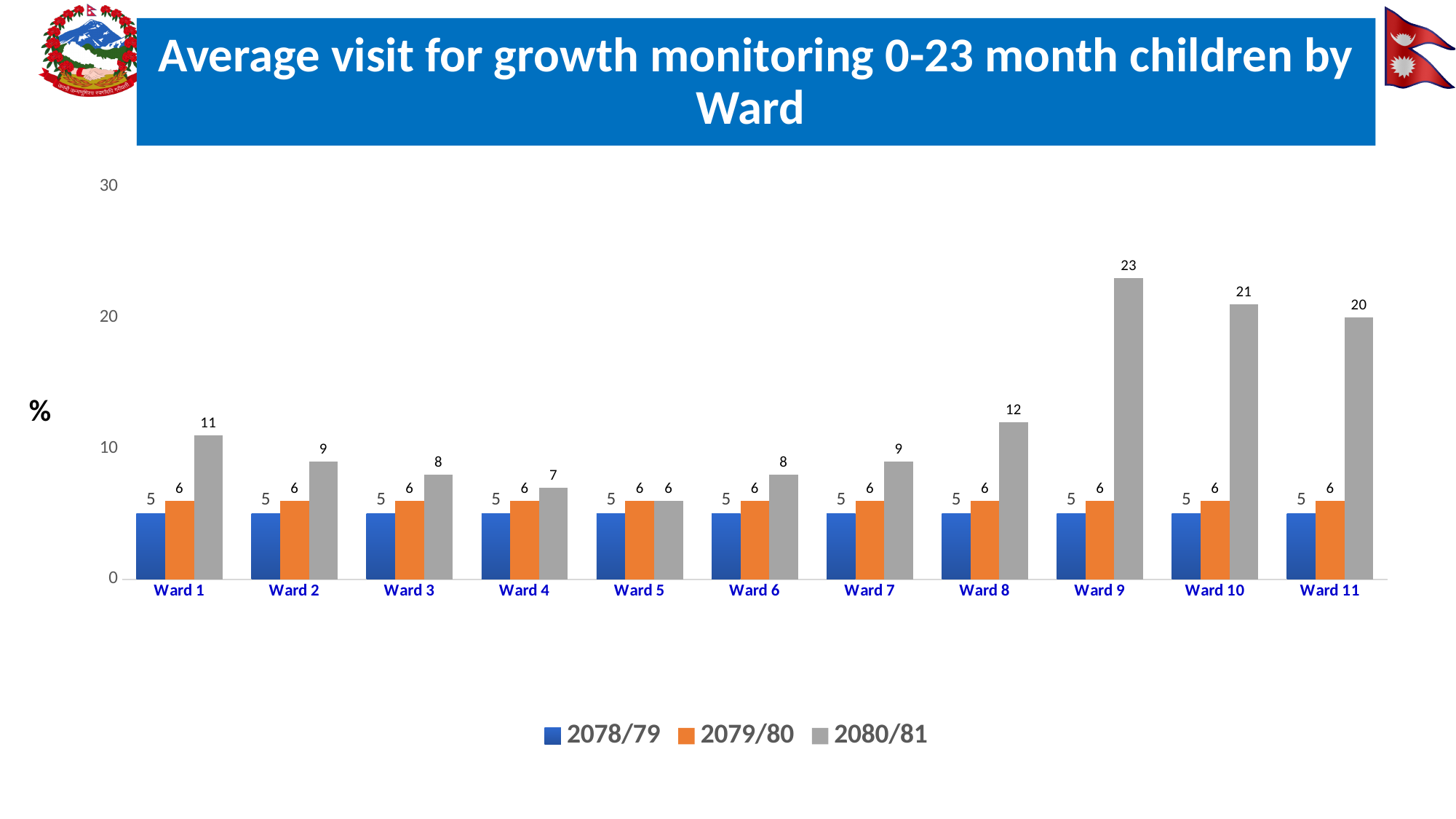

# Average visit for growth monitoring 0-23 month children by Ward

### Chart

| Category | 2078/79 | 2079/80 | 2080/81 |
|---|---|---|---|
| Ward 1 | 5.0 | 6.0 | 11.0 |
| Ward 2 | 5.0 | 6.0 | 9.0 |
| Ward 3 | 5.0 | 6.0 | 8.0 |
| Ward 4 | 5.0 | 6.0 | 7.0 |
| Ward 5 | 5.0 | 6.0 | 6.0 |
| Ward 6 | 5.0 | 6.0 | 8.0 |
| Ward 7 | 5.0 | 6.0 | 9.0 |
| Ward 8 | 5.0 | 6.0 | 12.0 |
| Ward 9 | 5.0 | 6.0 | 23.0 |
| Ward 10 | 5.0 | 6.0 | 21.0 |
| Ward 11 | 5.0 | 6.0 | 20.0 |
%